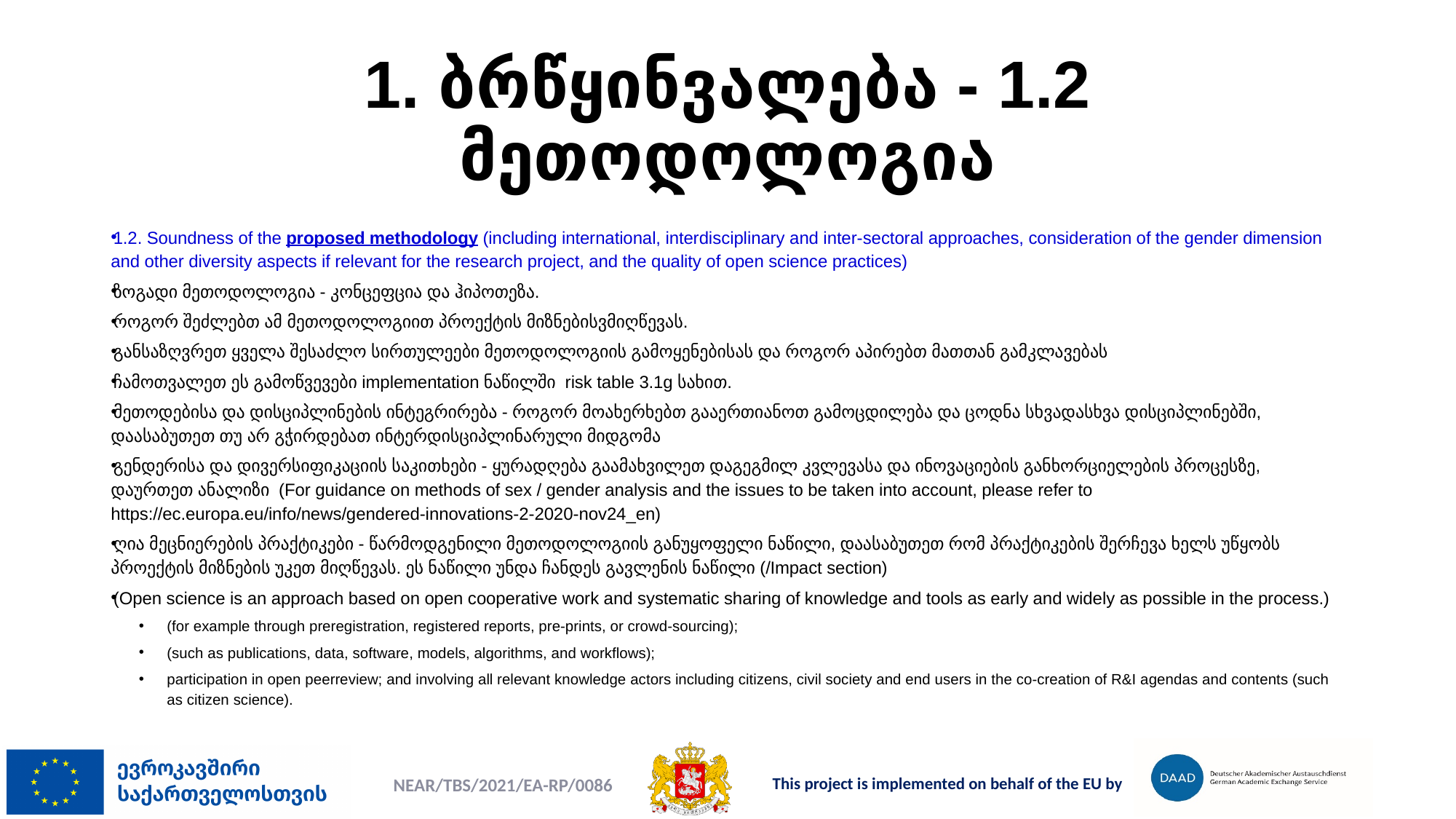

# 1. ბრწყინვალება - 1.2 მეთოდოლოგია
1.2. Soundness of the proposed methodology (including international, interdisciplinary and inter-sectoral approaches, consideration of the gender dimension and other diversity aspects if relevant for the research project, and the quality of open science practices)
ზოგადი მეთოდოლოგია - კონცეფცია და ჰიპოთეზა.
როგორ შეძლებთ ამ მეთოდოლოგიით პროექტის მიზნებისვმიღწევას.
განსაზღვრეთ ყველა შესაძლო სირთულეები მეთოდოლოგიის გამოყენებისას და როგორ აპირებთ მათთან გამკლავებას
ჩამოთვალეთ ეს გამოწვევები implementation ნაწილში  risk table 3.1g სახით.
მეთოდებისა და დისციპლინების ინტეგრირება - როგორ მოახერხებთ გააერთიანოთ გამოცდილება და ცოდნა სხვადასხვა დისციპლინებში, დაასაბუთეთ თუ არ გჭირდებათ ინტერდისციპლინარული მიდგომა
გენდერისა და დივერსიფიკაციის საკითხები - ყურადღება გაამახვილეთ დაგეგმილ კვლევასა და ინოვაციების განხორციელების პროცესზე, დაურთეთ ანალიზი  (For guidance on methods of sex / gender analysis and the issues to be taken into account, please refer to https://ec.europa.eu/info/news/gendered-innovations-2-2020-nov24_en)
ღია მეცნიერების პრაქტიკები - წარმოდგენილი მეთოდოლოგიის განუყოფელი ნაწილი, დაასაბუთეთ რომ პრაქტიკების შერჩევა ხელს უწყობს პროექტის მიზნების უკეთ მიღწევას. ეს ნაწილი უნდა ჩანდეს გავლენის ნაწილი (/Impact section)
(Open science is an approach based on open cooperative work and systematic sharing of knowledge and tools as early and widely as possible in the process.)
(for example through preregistration, registered reports, pre-prints, or crowd-sourcing);
(such as publications, data, software, models, algorithms, and workflows);
participation in open peerreview; and involving all relevant knowledge actors including citizens, civil society and end users in the co-creation of R&I agendas and contents (such as citizen science).
NEAR/TBS/2021/EA-RP/0086